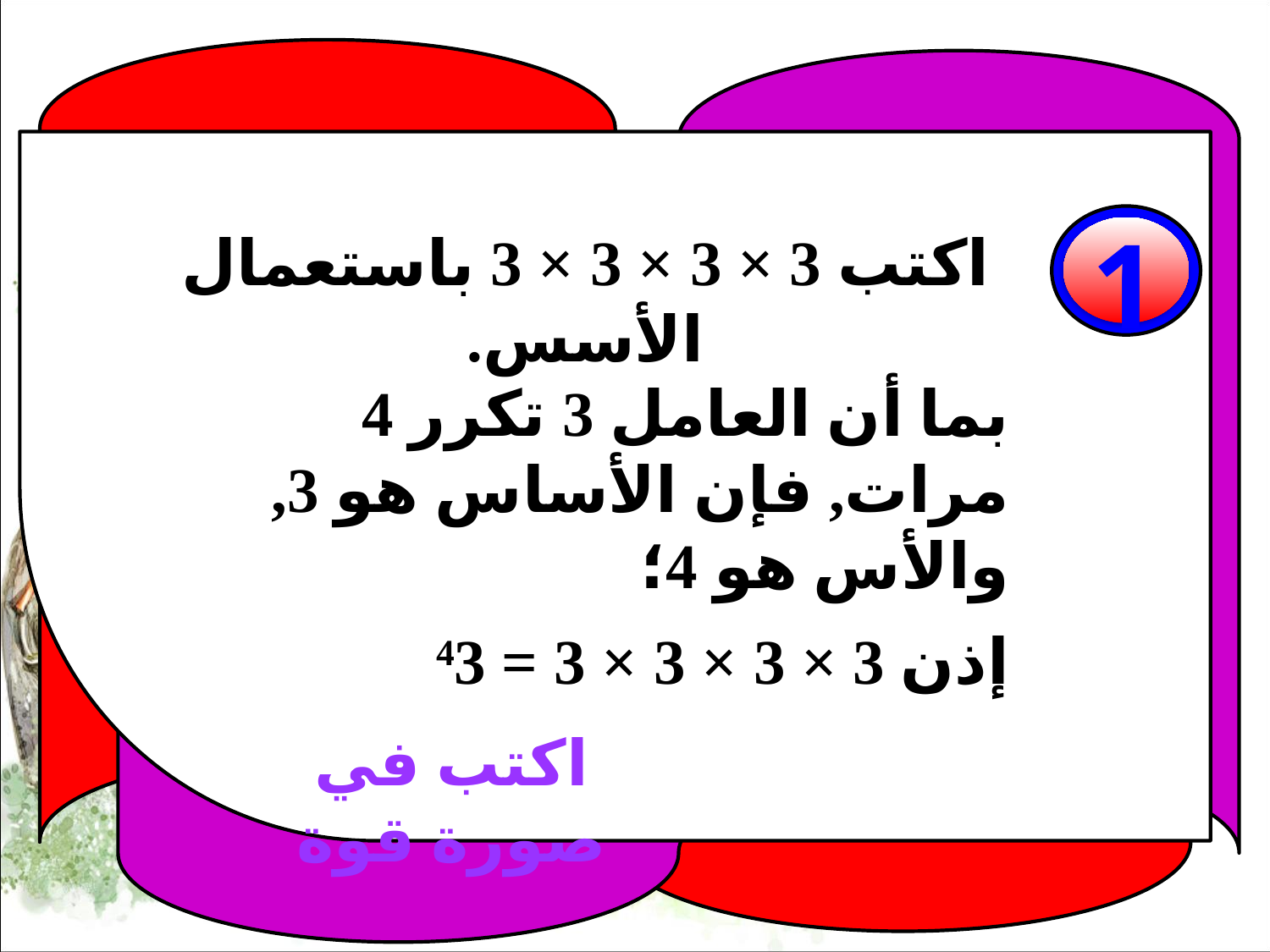

1

اكتب 3 × 3 × 3 × 3 باستعمال الأسس.
بما أن العامل 3 تكرر 4 مرات, فإن الأساس هو 3, والأس هو 4؛
إذن 3 × 3 × 3 × 3 = 43
اكتب في صورة قوة